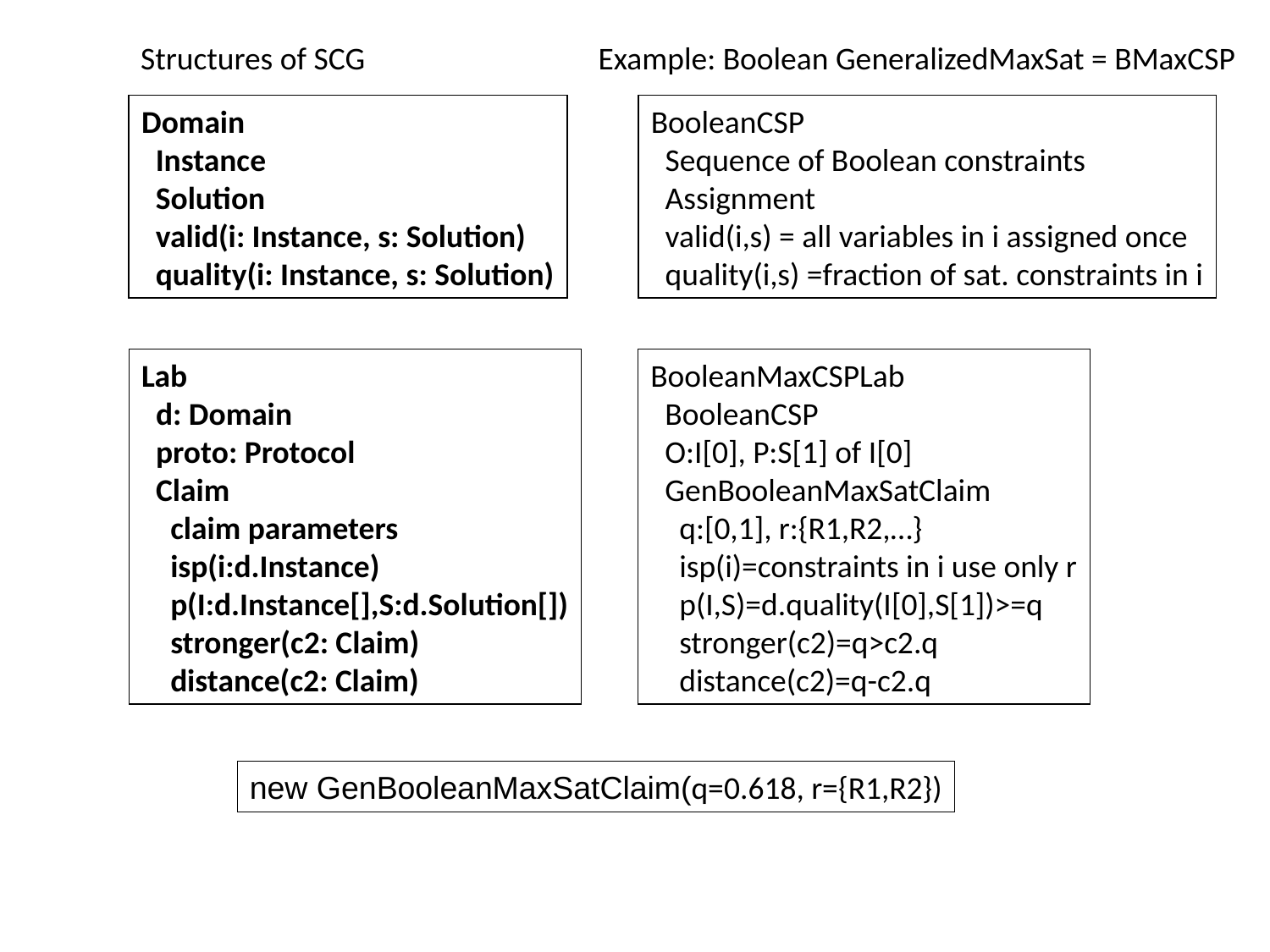

Structures of SCG
Example: Boolean GeneralizedMaxSat = BMaxCSP
Domain
  Instance
  Solution
  valid(i: Instance, s: Solution)
  quality(i: Instance, s: Solution)
BooleanCSP
  Sequence of Boolean constraints
  Assignment
  valid(i,s) = all variables in i assigned once
  quality(i,s) =fraction of sat. constraints in i
Lab
  d: Domain
  proto: Protocol
  Claim
    claim parameters
    isp(i:d.Instance)
    p(I:d.Instance[],S:d.Solution[])
    stronger(c2: Claim)
    distance(c2: Claim)
BooleanMaxCSPLab
  BooleanCSP
  O:I[0], P:S[1] of I[0]
  GenBooleanMaxSatClaim
    q:[0,1], r:{R1,R2,…}
    isp(i)=constraints in i use only r
    p(I,S)=d.quality(I[0],S[1])>=q
    stronger(c2)=q>c2.q
    distance(c2)=q-c2.q
new GenBooleanMaxSatClaim(q=0.618, r={R1,R2})